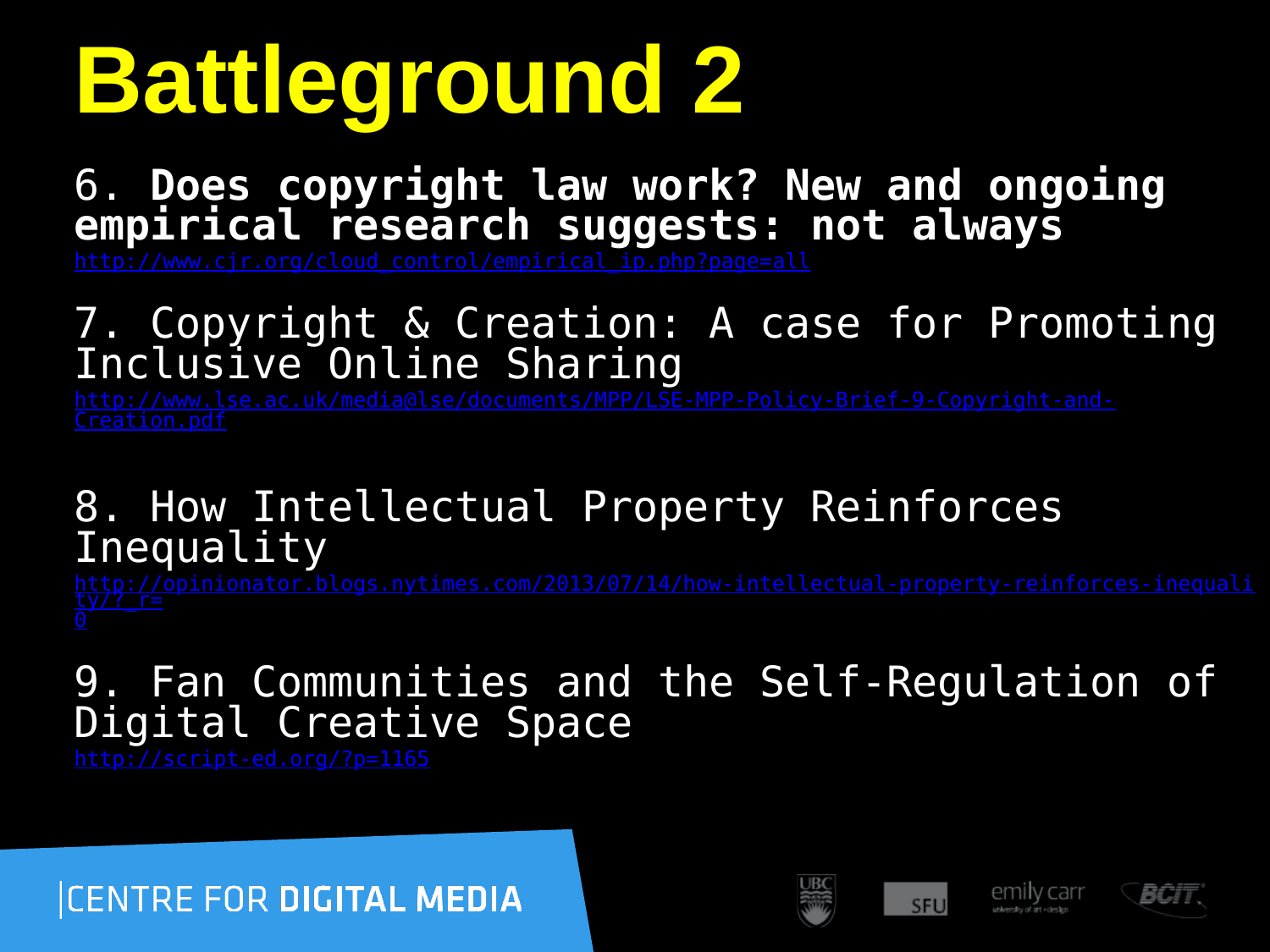

# Battleground 2
6. Does copyright law work? New and ongoing empirical research suggests: not always
http://www.cjr.org/cloud_control/empirical_ip.php?page=all

7. Copyright & Creation: A case for Promoting Inclusive Online Sharing
http://www.lse.ac.uk/media@lse/documents/MPP/LSE-MPP-Policy-Brief-9-Copyright-and-Creation.pdf

8. How Intellectual Property Reinforces Inequality
http://opinionator.blogs.nytimes.com/2013/07/14/how-intellectual-property-reinforces-inequality/?_r=0

9. Fan Communities and the Self-Regulation of Digital Creative Space
http://script-ed.org/?p=1165